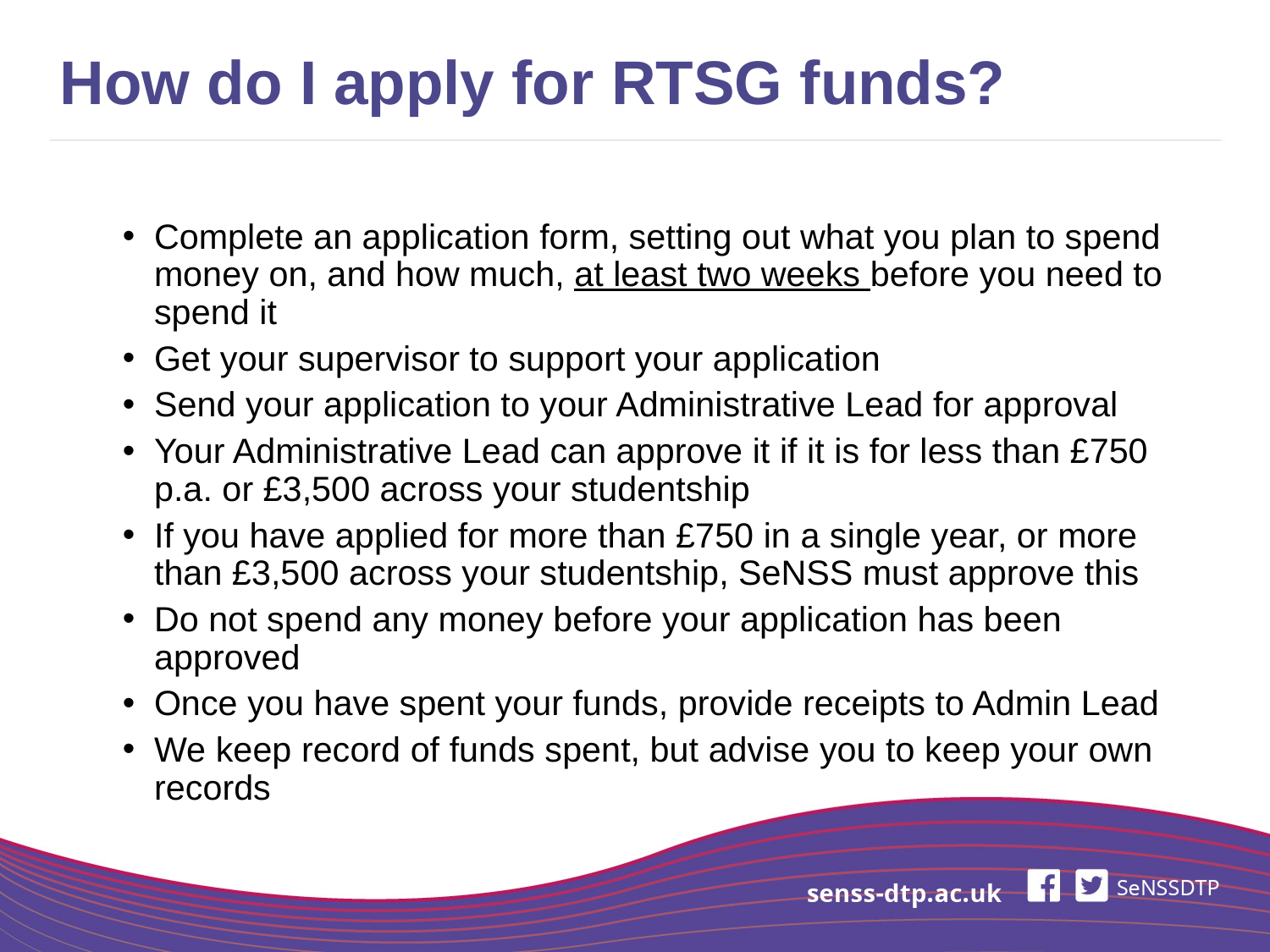

# How do I apply for RTSG funds?
Complete an application form, setting out what you plan to spend money on, and how much, at least two weeks before you need to spend it
Get your supervisor to support your application
Send your application to your Administrative Lead for approval
Your Administrative Lead can approve it if it is for less than £750 p.a. or £3,500 across your studentship
If you have applied for more than £750 in a single year, or more than £3,500 across your studentship, SeNSS must approve this
Do not spend any money before your application has been approved
Once you have spent your funds, provide receipts to Admin Lead
We keep record of funds spent, but advise you to keep your own records